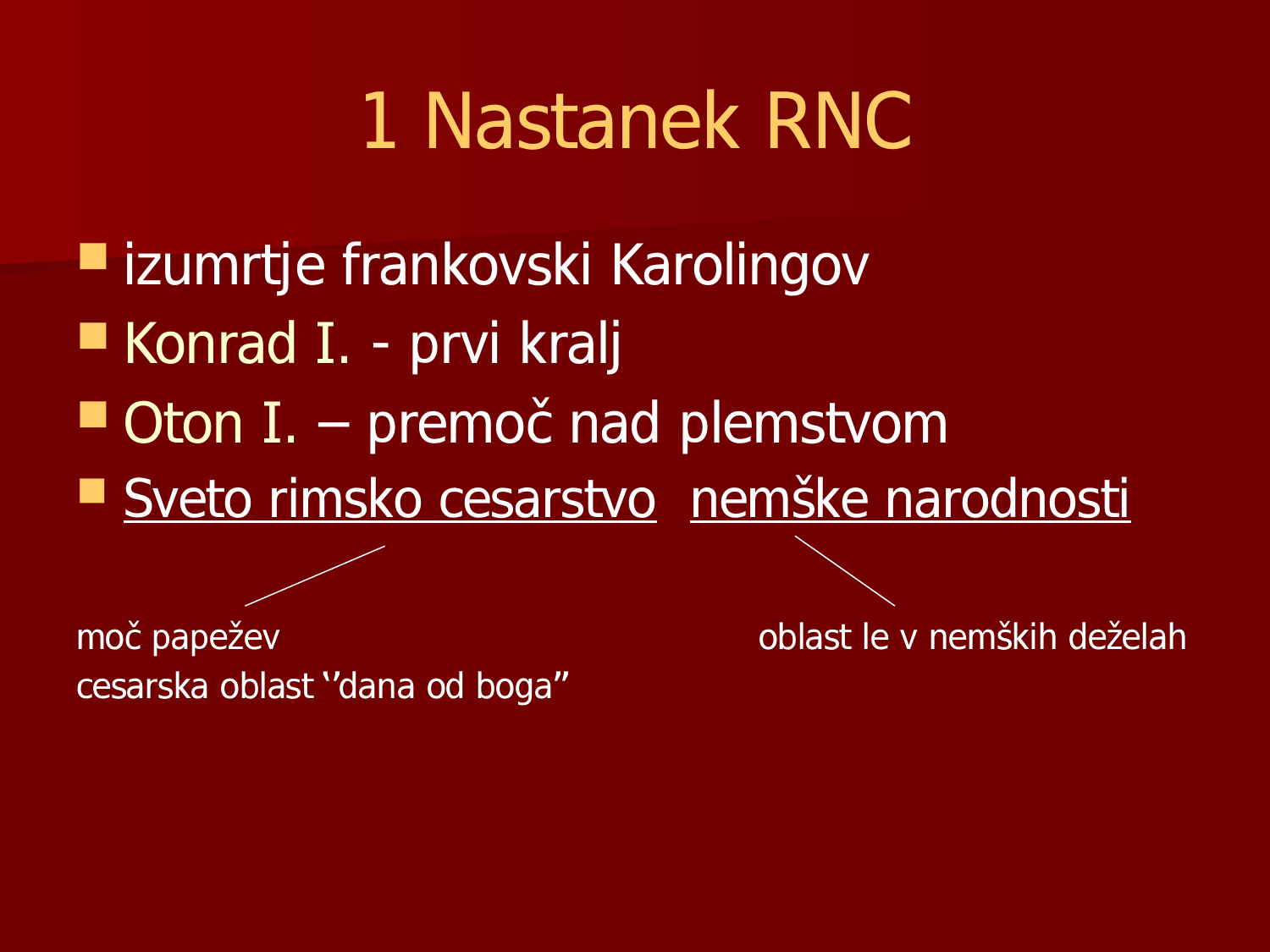

# 1 Nastanek RNC
izumrtje frankovski Karolingov
Konrad I. - prvi kralj
Oton I. – premoč nad plemstvom
Sveto rimsko cesarstvo  nemške narodnosti

moč papežev				oblast le v nemških deželah
cesarska oblast ‘’dana od boga’’